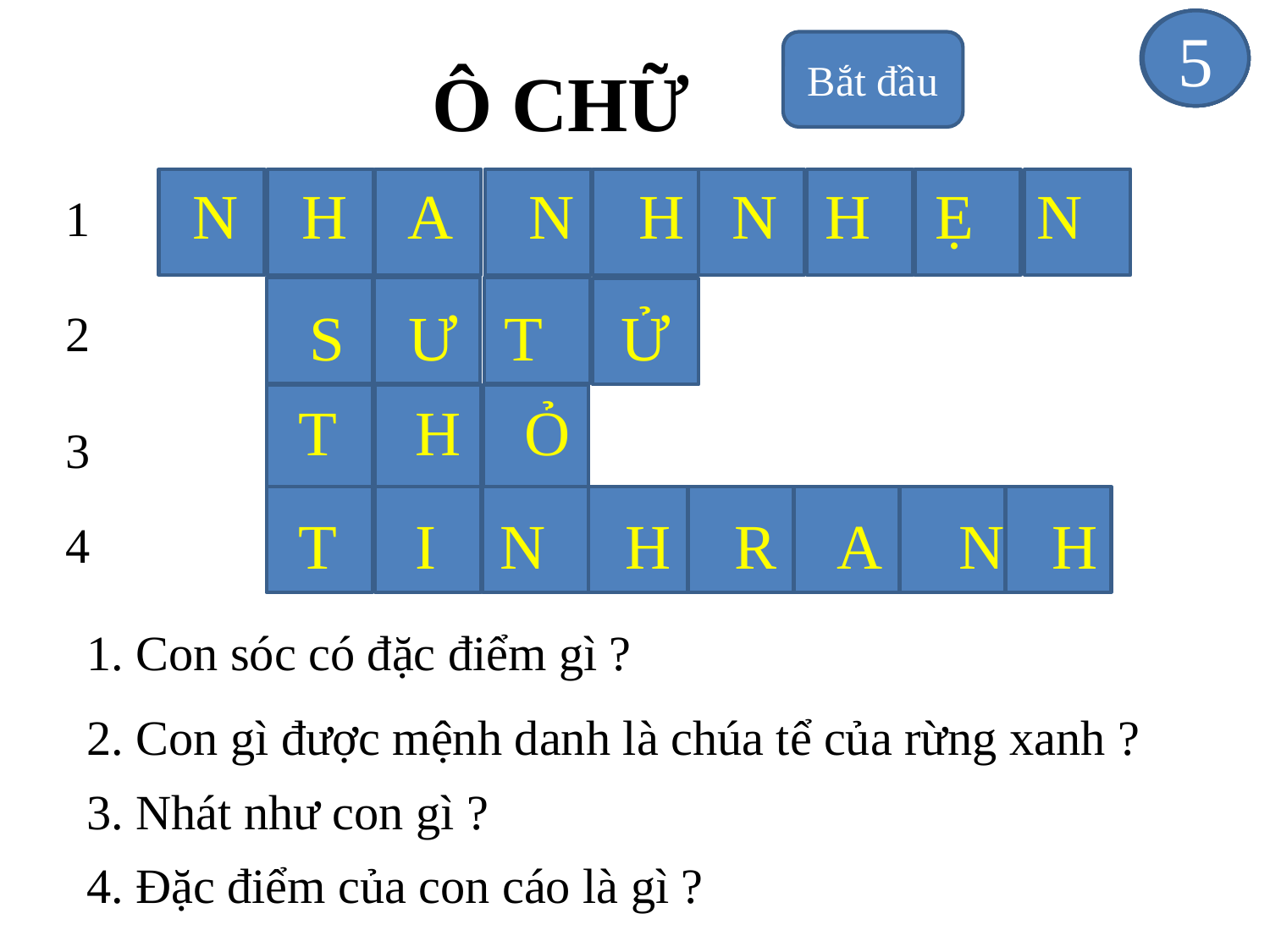

4
0
1
2
3
5
# Ô CHỮ
Bắt đầu

N    H    A     N    H   N   H    Ẹ    N

1

S    Ư   T     Ử
2

T     H    Ỏ
3

T     I    N     H    R    A     N   H
4
1. Con sóc có đặc điểm gì ?
2. Con gì được mệnh danh là chúa tể của rừng xanh ?
3. Nhát như con gì ?
4. Đặc điểm của con cáo là gì ?